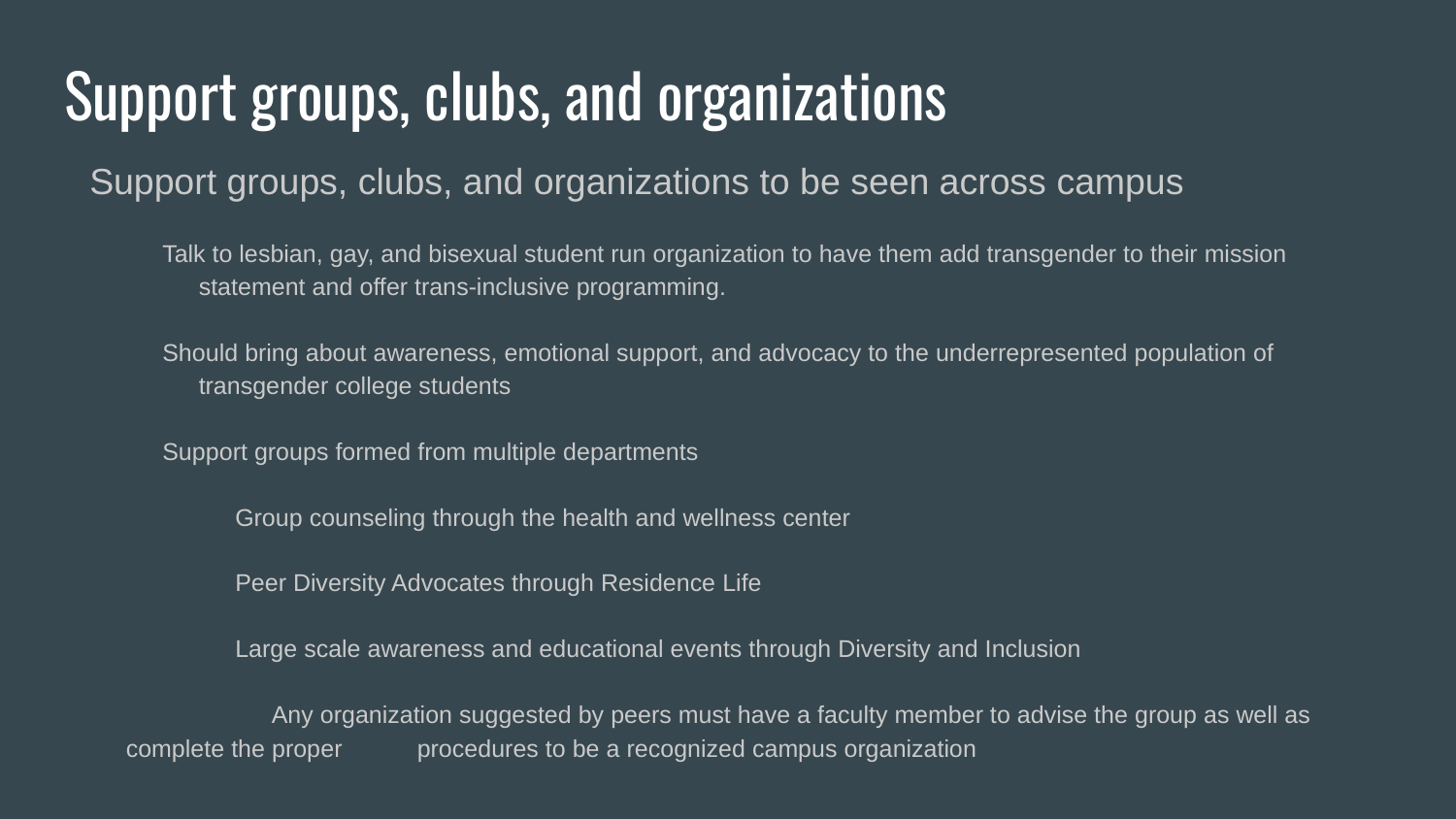

# Support groups, clubs, and organizations
Support groups, clubs, and organizations to be seen across campus
Talk to lesbian, gay, and bisexual student run organization to have them add transgender to their mission statement and offer trans-inclusive programming.
Should bring about awareness, emotional support, and advocacy to the underrepresented population of transgender college students
Support groups formed from multiple departments
Group counseling through the health and wellness center
Peer Diversity Advocates through Residence Life
Large scale awareness and educational events through Diversity and Inclusion
		Any organization suggested by peers must have a faculty member to advise the group as well as complete the proper 	procedures to be a recognized campus organization

Schrock, Holden, Reid (2004)